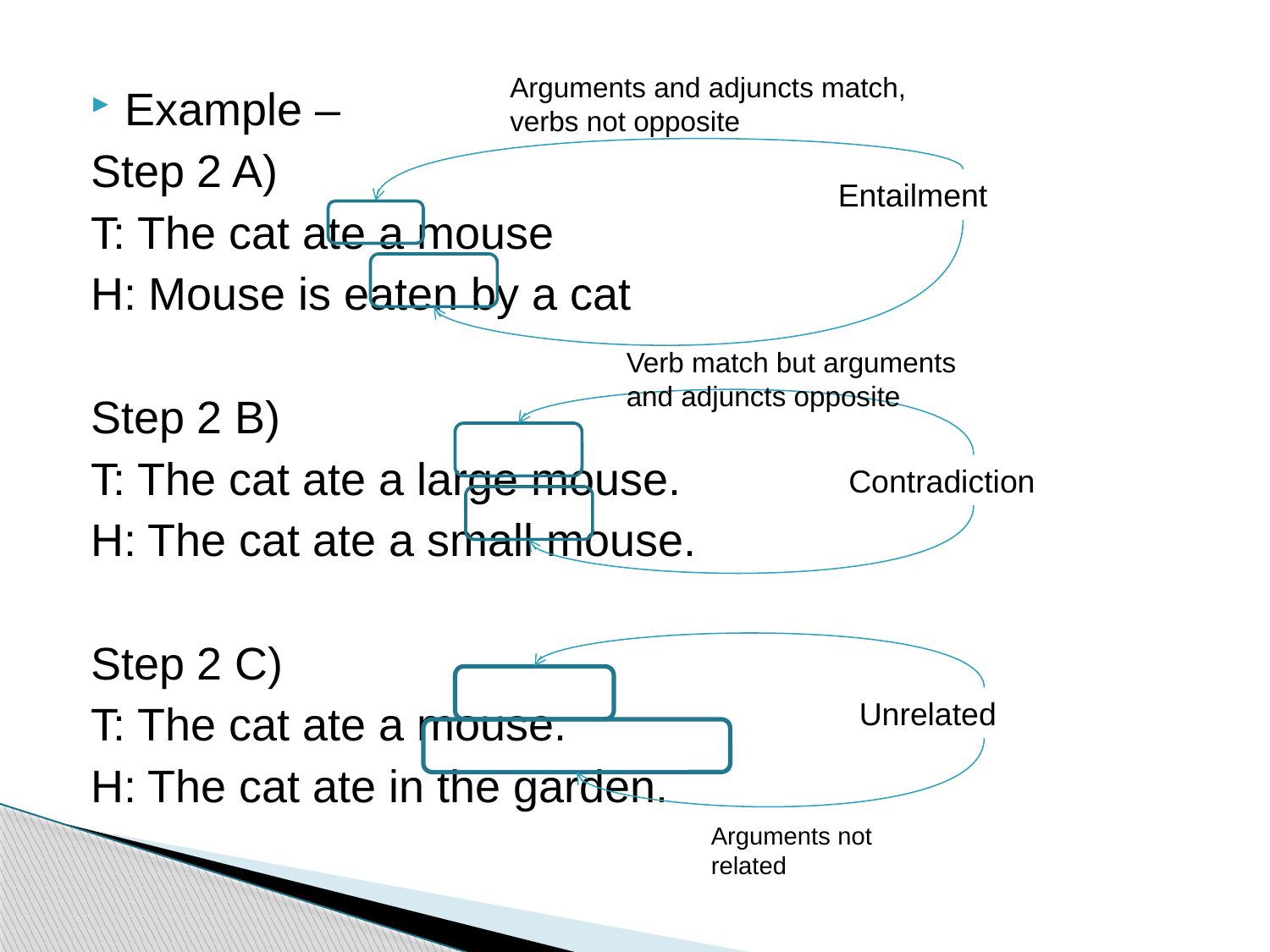

Arguments and adjuncts match, verbs not opposite
Example –
Step 2 A)
T: The cat ate a mouse
H: Mouse is eaten by a cat

Step 2 B)
T: The cat ate a large mouse.
H: The cat ate a small mouse.

Step 2 C)
T: The cat ate a mouse.
H: The cat ate in the garden.
Entailment

Verb match but arguments and adjuncts opposite

Contradiction

Unrelated

Arguments not related